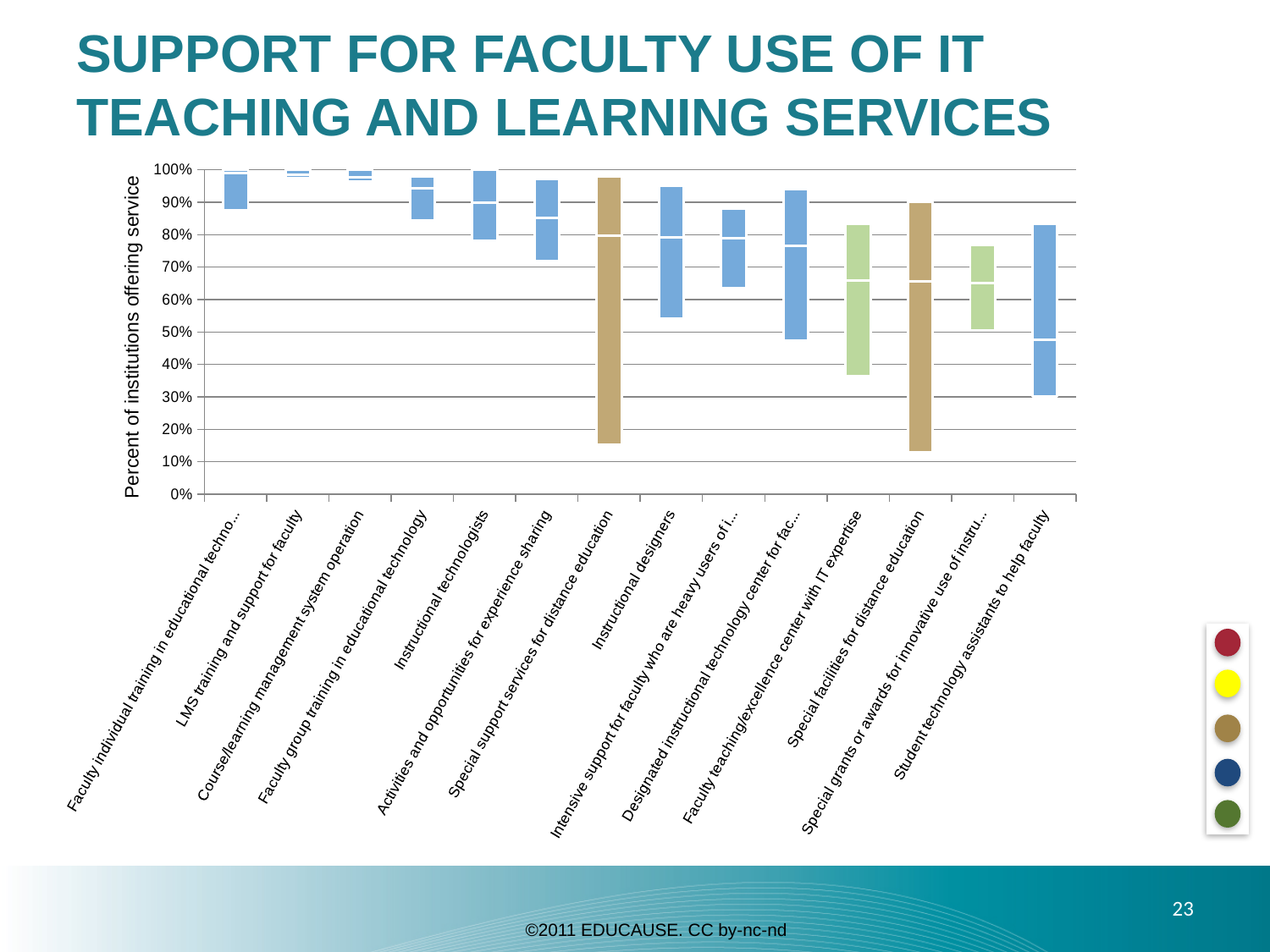

# SUPPORT FOR FACULTY USE OF IT Teaching and Learning Services

### Chart

| Category | Min | Avg | Max |
|---|---|---|---|
| Faculty individual training in educational technology | 0.875 | 0.115286437410442 | 0.00971356258955813 |
| LMS training and support for faculty | 0.973451327 | 0.010281688466822 | 0.016266984533178 |
| Course/learning management system operation | 0.96460177 | 0.0119210948824995 | 0.0234771351175005 |
| Faculty group training in educational technology | 0.84375 | 0.100505006339675 | 0.0361371506603251 |
| Instructional technologists | 0.781818182 | 0.116666849393685 | 0.101514968606315 |
| Activities and opportunities for experience sharing | 0.71875 | 0.132778491530206 | 0.119059743469794 |
| Special support services for distance education | 0.152941176 | 0.64329755092857 | 0.18415343007143 |
| Instructional designers | 0.541176471 | 0.249951672761004 | 0.159852248238996 |
| Intensive support for faculty who are heavy users of instructional technology | 0.636363636 | 0.15390051774027 | 0.0906882272597297 |
| Designated instructional technology center for faculty | 0.472727273 | 0.293962255064593 | 0.174486942935407 |
| Faculty teaching/excellence center with IT expertise | 0.364705882 | 0.293679162852599 | 0.174948288147401 |
| Special facilities for distance education | 0.129411765 | 0.526499444308491 | 0.246049574691509 |
| Special grants or awards for innovative use of instructional technology | 0.505882353 | 0.145940689500021 | 0.117407726499979 |
| Student technology assistants to help faculty | 0.300884956 | 0.175738814306217 | 0.356709562693783 |
Percent of institutions offering service
23